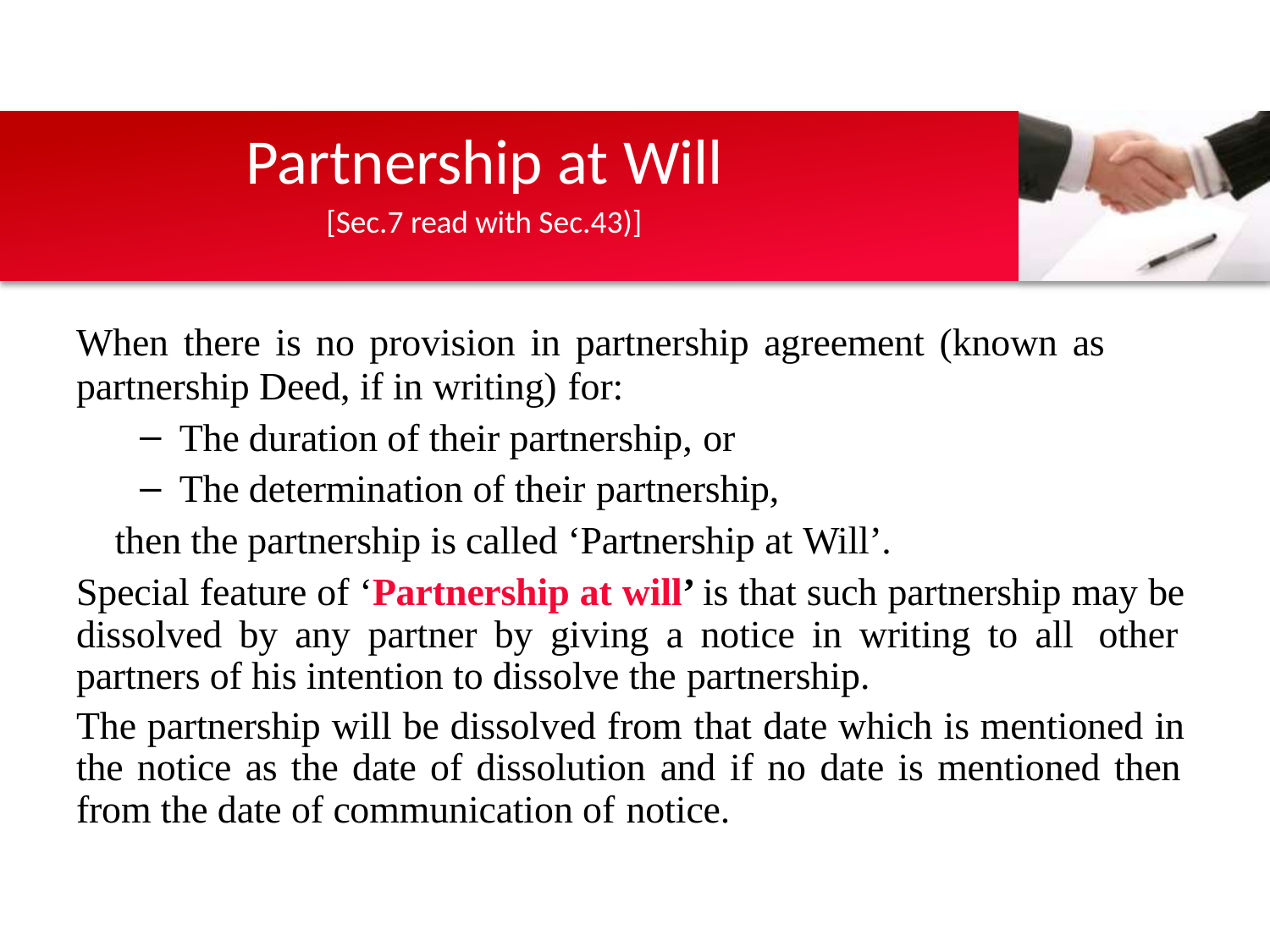

# Partnership at Will
[Sec.7 read with Sec.43)]
When there is no provision in partnership agreement (known as
partnership Deed, if in writing) for:
The duration of their partnership, or
The determination of their partnership,
then the partnership is called ‘Partnership at Will’.
Special feature of ‘Partnership at will’ is that such partnership may be  dissolved by any partner by giving a notice in writing to all other  partners of his intention to dissolve the partnership.
The partnership will be dissolved from that date which is mentioned in  the notice as the date of dissolution and if no date is mentioned then  from the date of communication of notice.